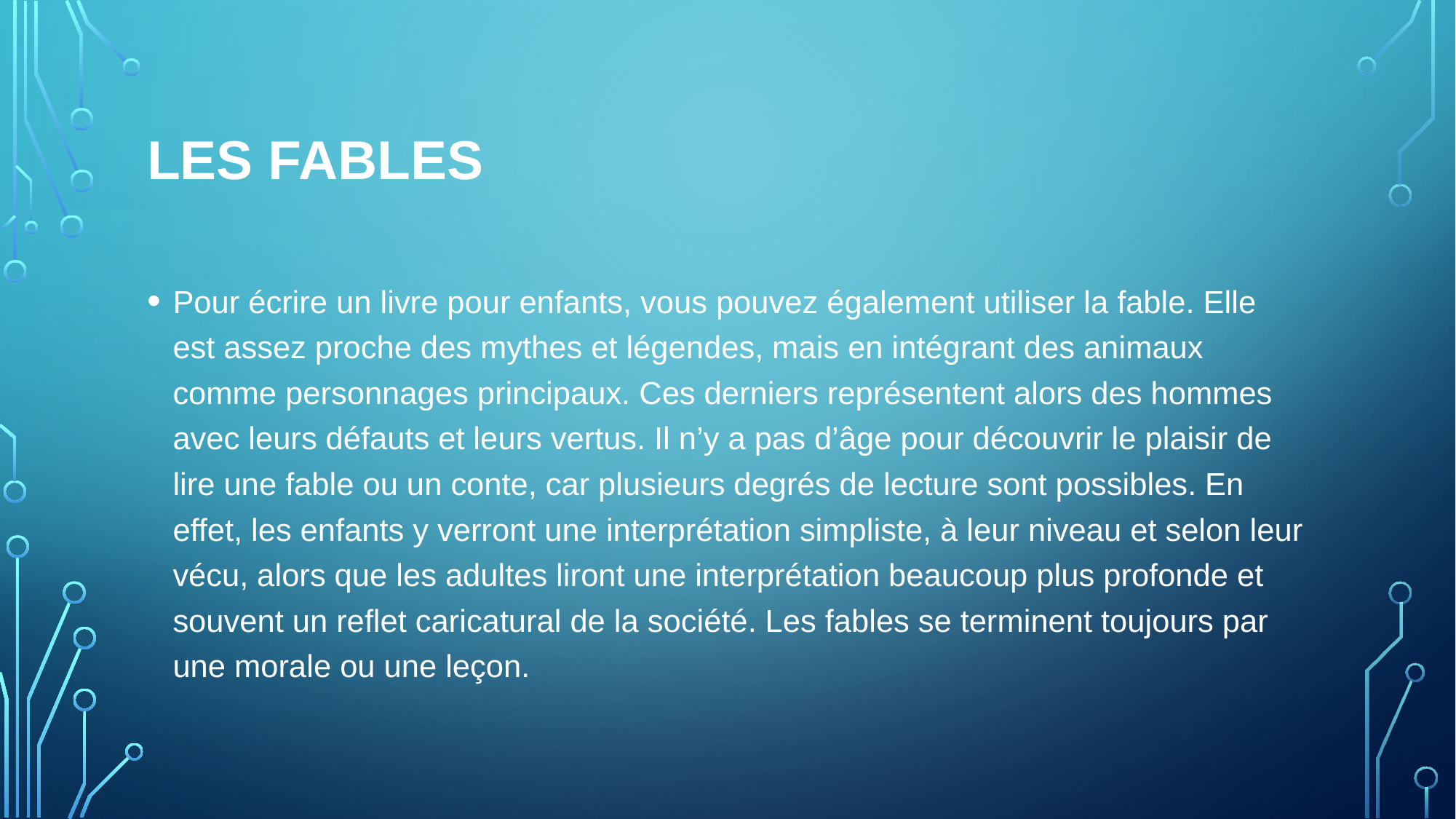

# LES FABLES
Pour écrire un livre pour enfants, vous pouvez également utiliser la fable. Elle est assez proche des mythes et légendes, mais en intégrant des animaux comme personnages principaux. Ces derniers représentent alors des hommes avec leurs défauts et leurs vertus. Il n’y a pas d’âge pour découvrir le plaisir de lire une fable ou un conte, car plusieurs degrés de lecture sont possibles. En effet, les enfants y verront une interprétation simpliste, à leur niveau et selon leur vécu, alors que les adultes liront une interprétation beaucoup plus profonde et souvent un reflet caricatural de la société. Les fables se terminent toujours par une morale ou une leçon.